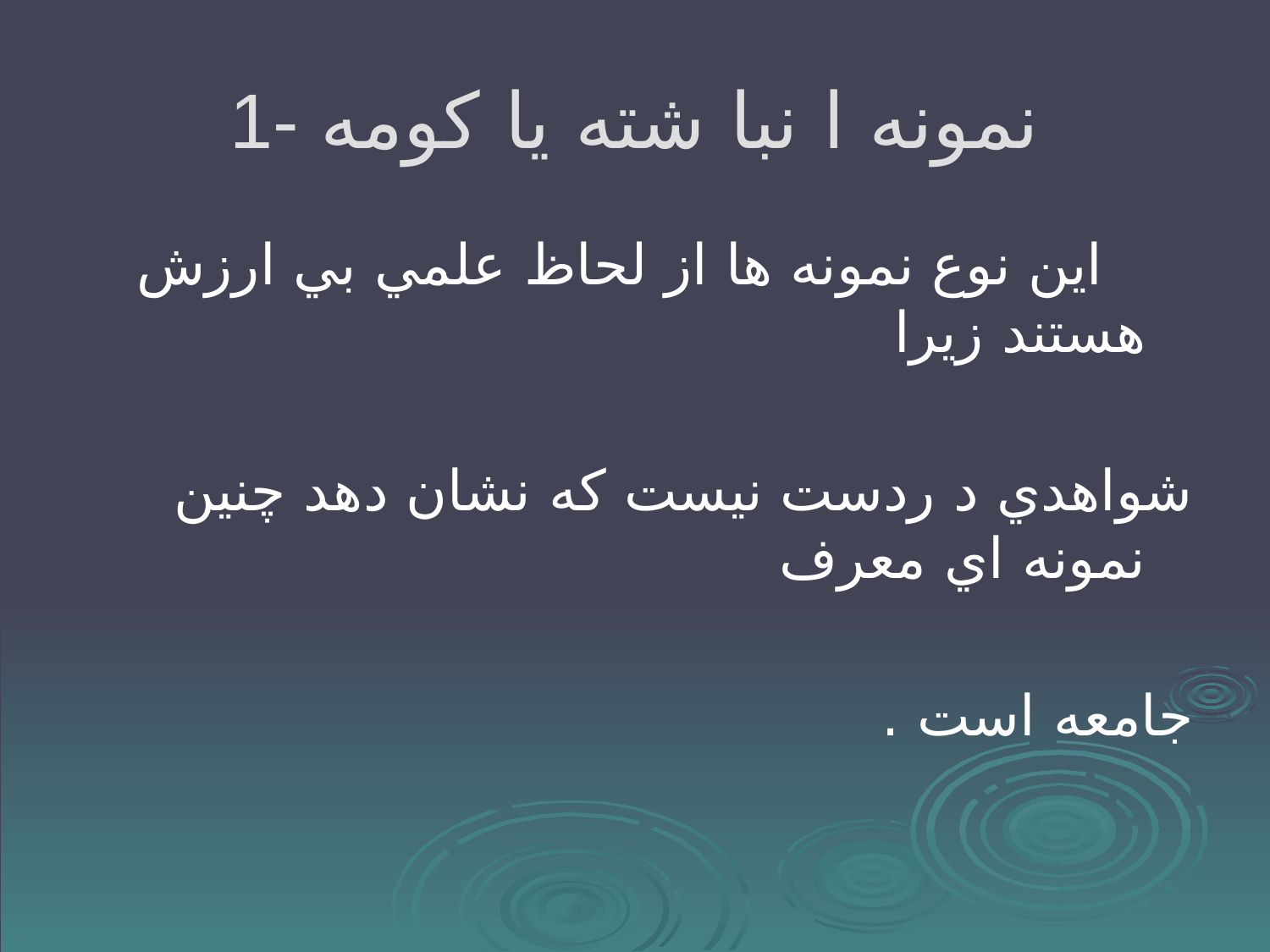

# 1- نمونه ا نبا شته يا كومه
     اين نوع نمونه ها از لحاظ علمي بي ارزش هستند زيرا

شواهدي د ردست نيست كه نشان دهد چنين نمونه اي معرف

جامعه است .